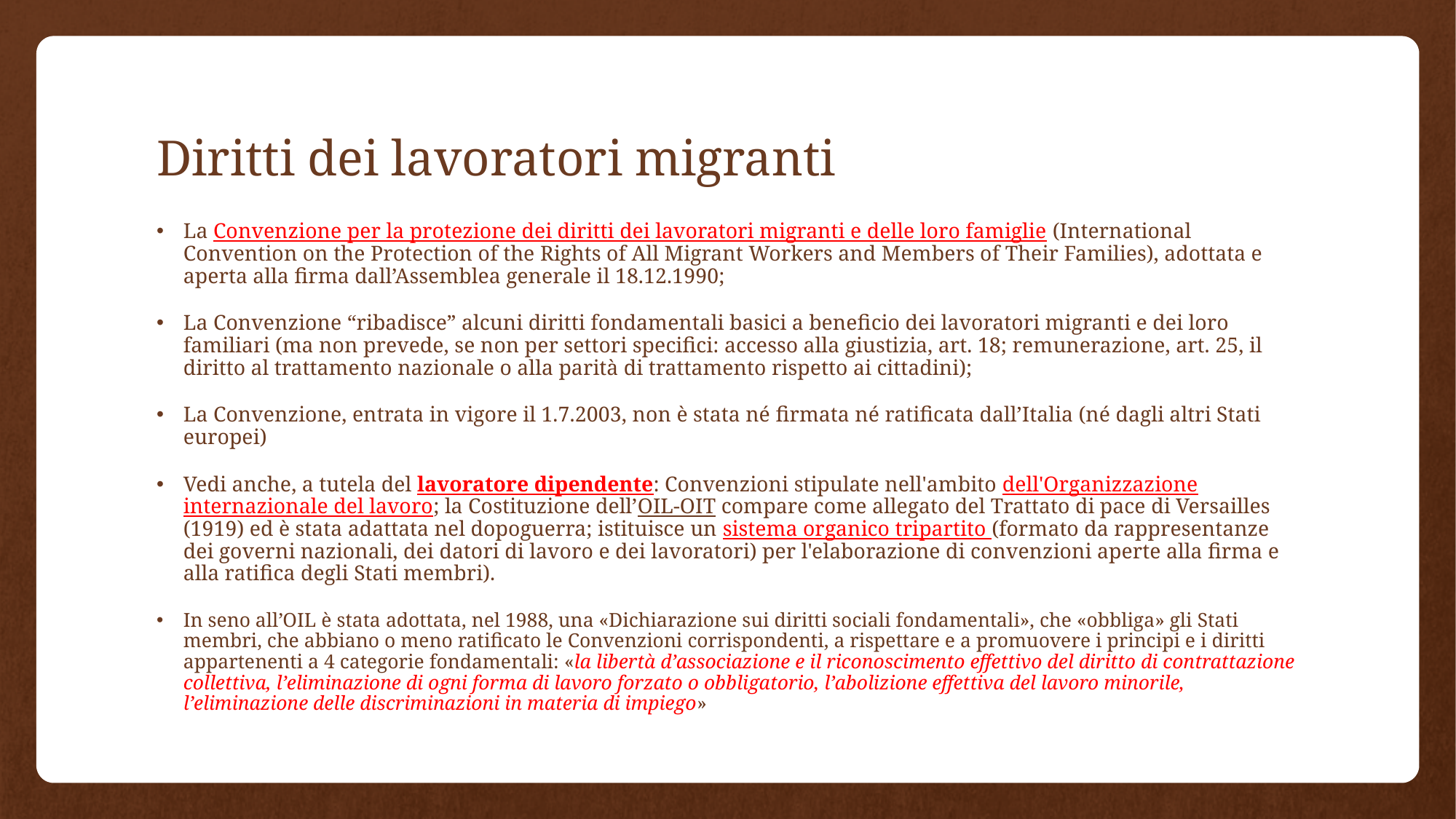

# Diritti dei lavoratori migranti
La Convenzione per la protezione dei diritti dei lavoratori migranti e delle loro famiglie (International Convention on the Protection of the Rights of All Migrant Workers and Members of Their Families), adottata e aperta alla firma dall’Assemblea generale il 18.12.1990;
La Convenzione “ribadisce” alcuni diritti fondamentali basici a beneficio dei lavoratori migranti e dei loro familiari (ma non prevede, se non per settori specifici: accesso alla giustizia, art. 18; remunerazione, art. 25, il diritto al trattamento nazionale o alla parità di trattamento rispetto ai cittadini);
La Convenzione, entrata in vigore il 1.7.2003, non è stata né firmata né ratificata dall’Italia (né dagli altri Stati europei)
Vedi anche, a tutela del lavoratore dipendente: Convenzioni stipulate nell'ambito dell'Organizzazione internazionale del lavoro; la Costituzione dell’OIL-OIT compare come allegato del Trattato di pace di Versailles (1919) ed è stata adattata nel dopoguerra; istituisce un sistema organico tripartito (formato da rappresentanze dei governi nazionali, dei datori di lavoro e dei lavoratori) per l'elaborazione di convenzioni aperte alla firma e alla ratifica degli Stati membri).
In seno all’OIL è stata adottata, nel 1988, una «Dichiarazione sui diritti sociali fondamentali», che «obbliga» gli Stati membri, che abbiano o meno ratificato le Convenzioni corrispondenti, a rispettare e a promuovere i principi e i diritti appartenenti a 4 categorie fondamentali: «la libertà d’associazione e il riconoscimento effettivo del diritto di contrattazione collettiva, l’eliminazione di ogni forma di lavoro forzato o obbligatorio, l’abolizione effettiva del lavoro minorile, l’eliminazione delle discriminazioni in materia di impiego»